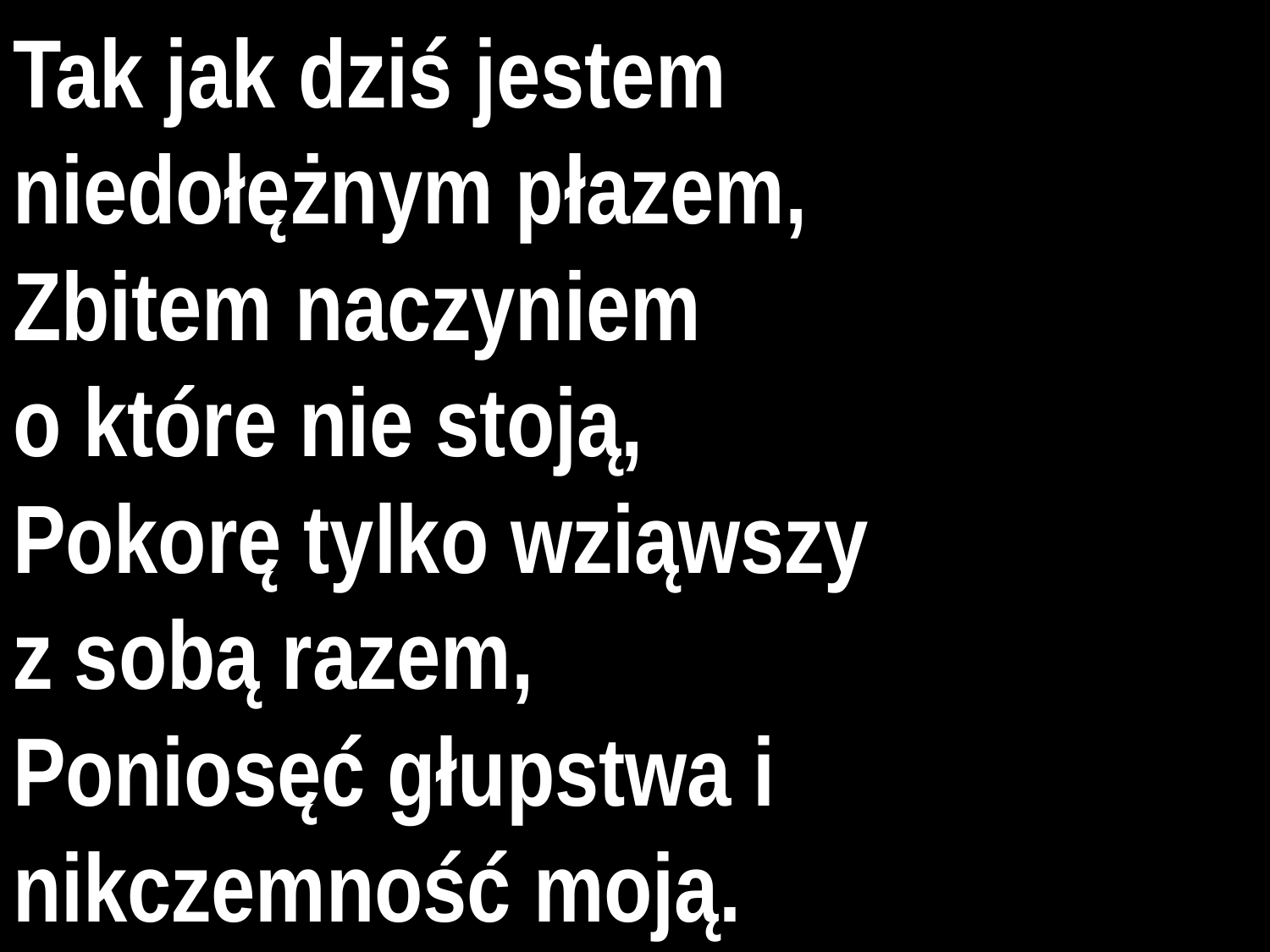

# Tak jak dziś jestem niedołężnym płazem,
Zbitem naczyniem
o które nie stoją,
Pokorę tylko wziąwszy
z sobą razem,
Poniosęć głupstwa i nikczemność moją.